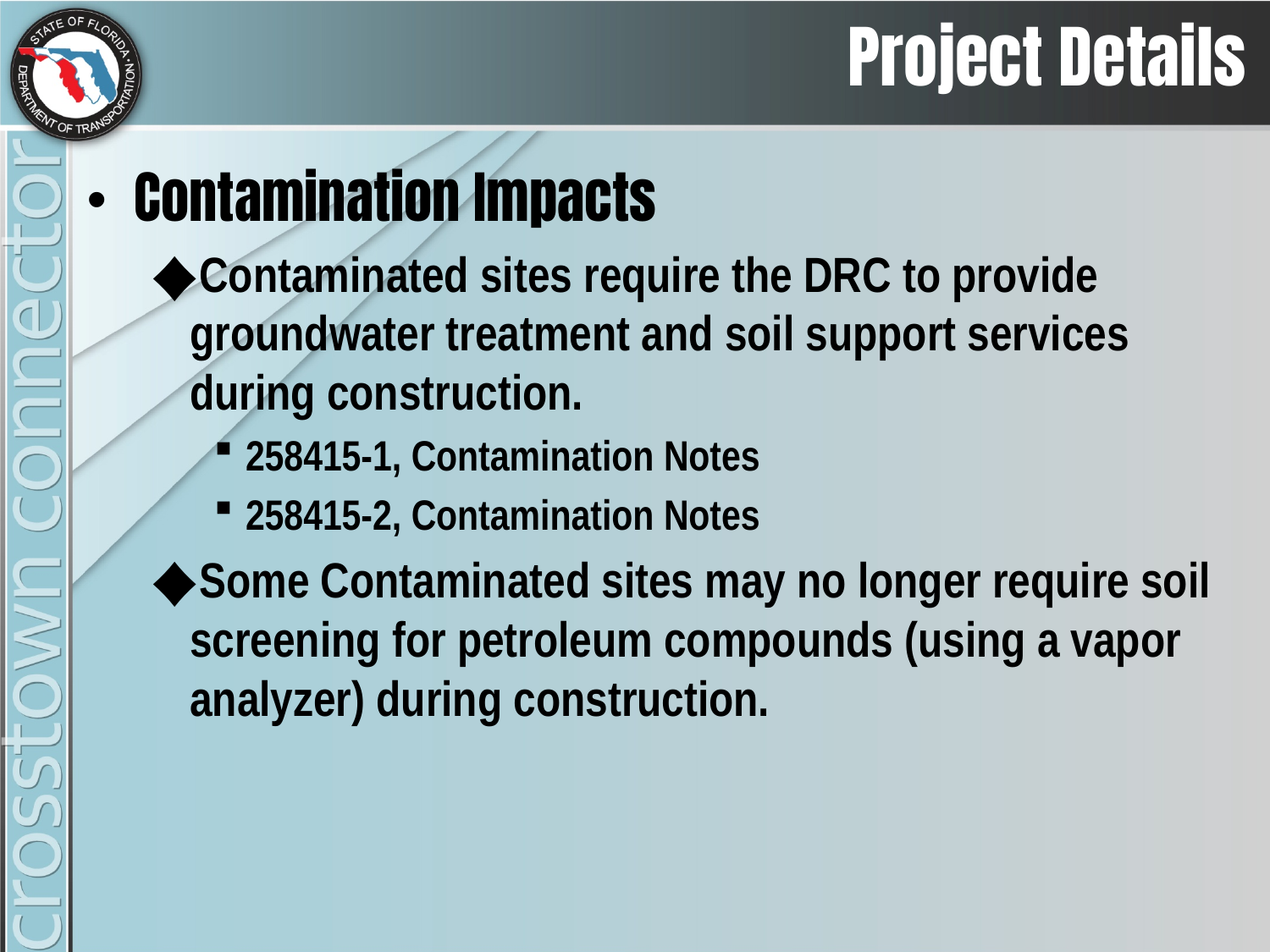

# Project Details
Contamination Impacts
Contaminated sites require the DRC to provide groundwater treatment and soil support services during construction.
258415-1, Contamination Notes
258415-2, Contamination Notes
Some Contaminated sites may no longer require soil screening for petroleum compounds (using a vapor analyzer) during construction.